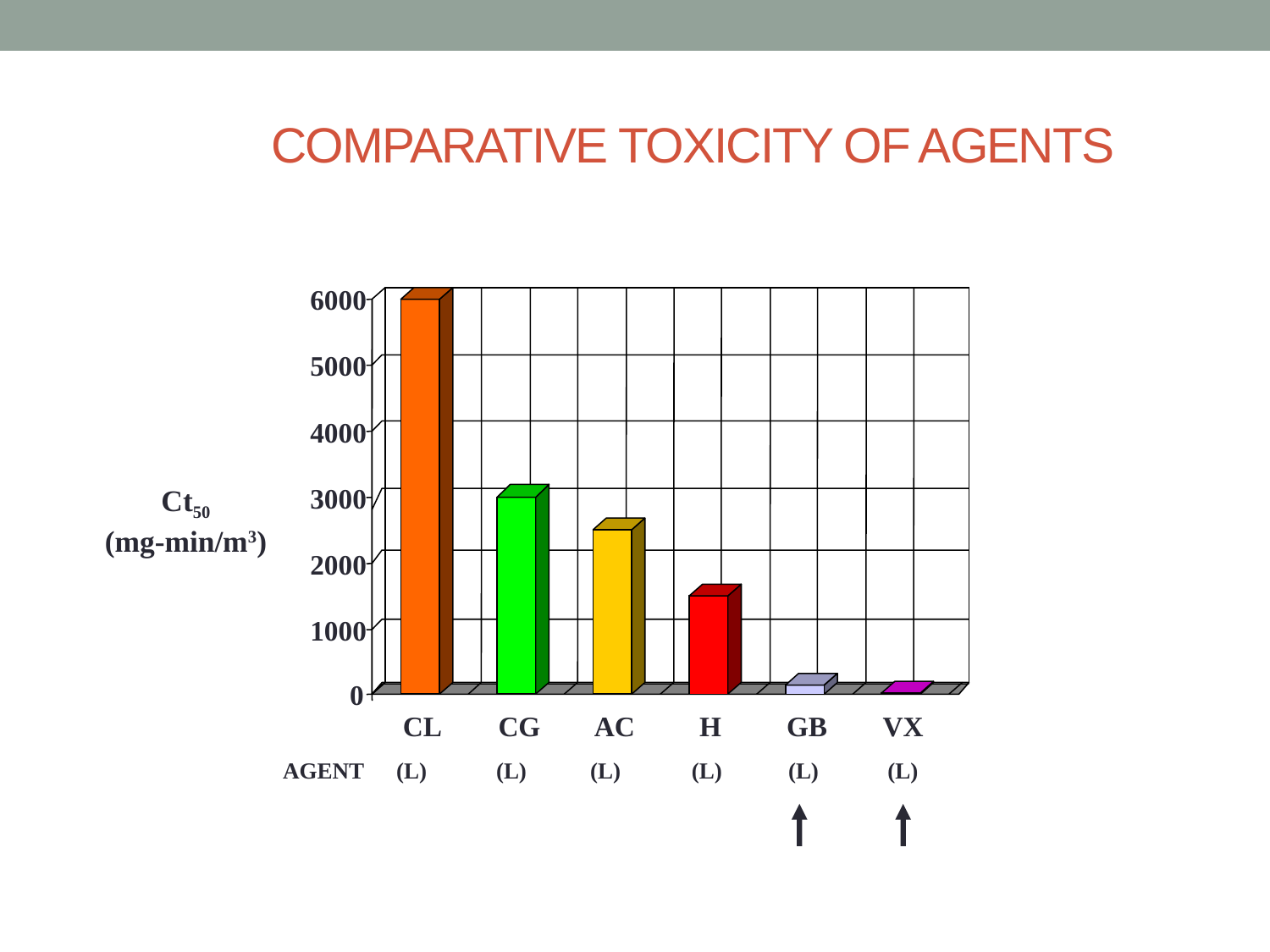

# COMPARATIVE TOXICITY OF AGENTS
6000

5000

4000

Ct50
(mg-min/m3)
3000

2000

1000

0

CL
CG
AC
H
GB
VX
AGENT
(L)
(L)
(L)
(L)
(L)
(L)